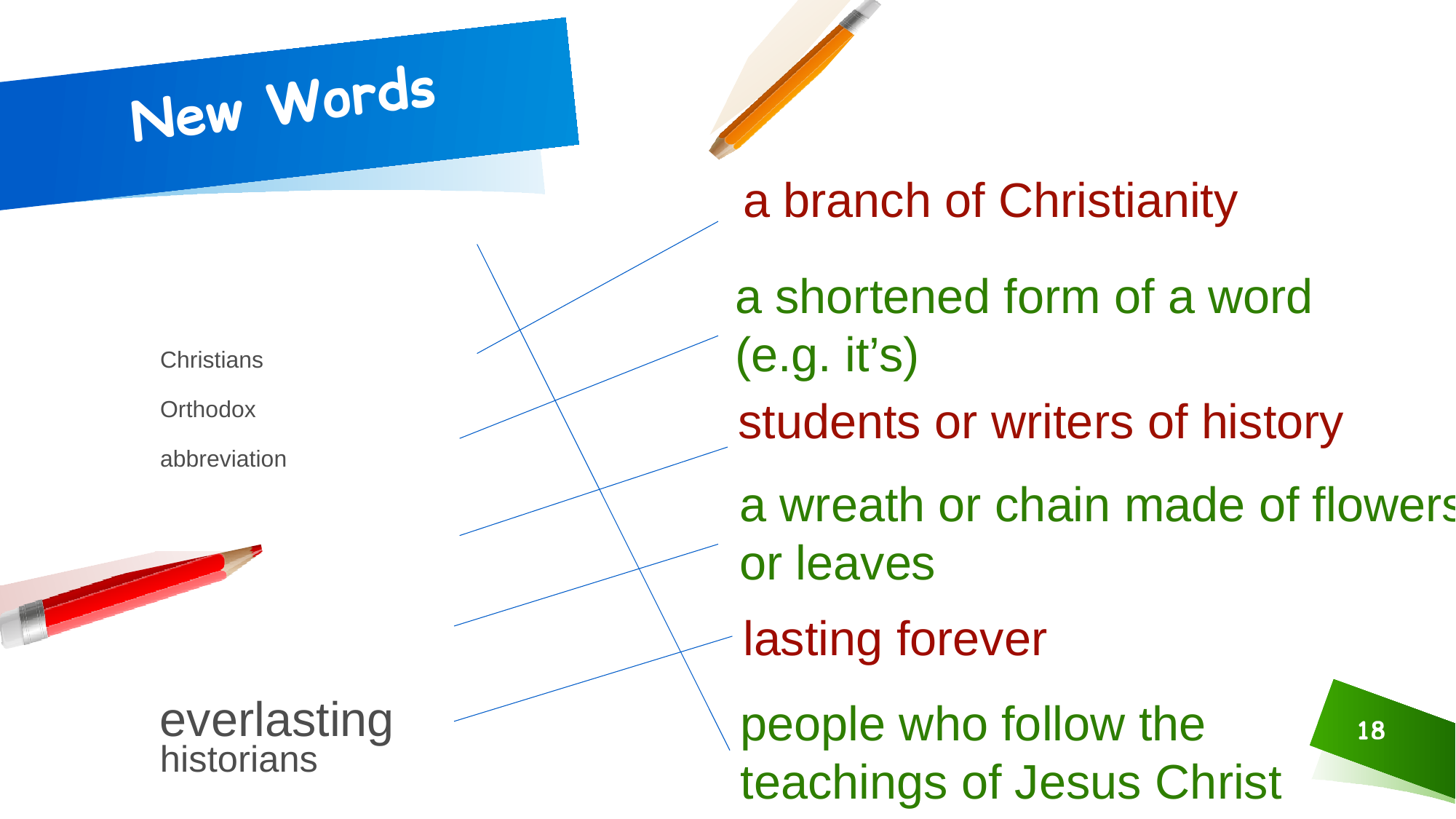

# New Words
a branch of Christianity
a shortened form of a word
(e.g. it’s)
Christians
Orthodox
abbreviation

students or writers of history
a wreath or chain made of flowers or leaves
lasting forever
everlasting
people who follow the teachings of Jesus Christ
historians
garland

18